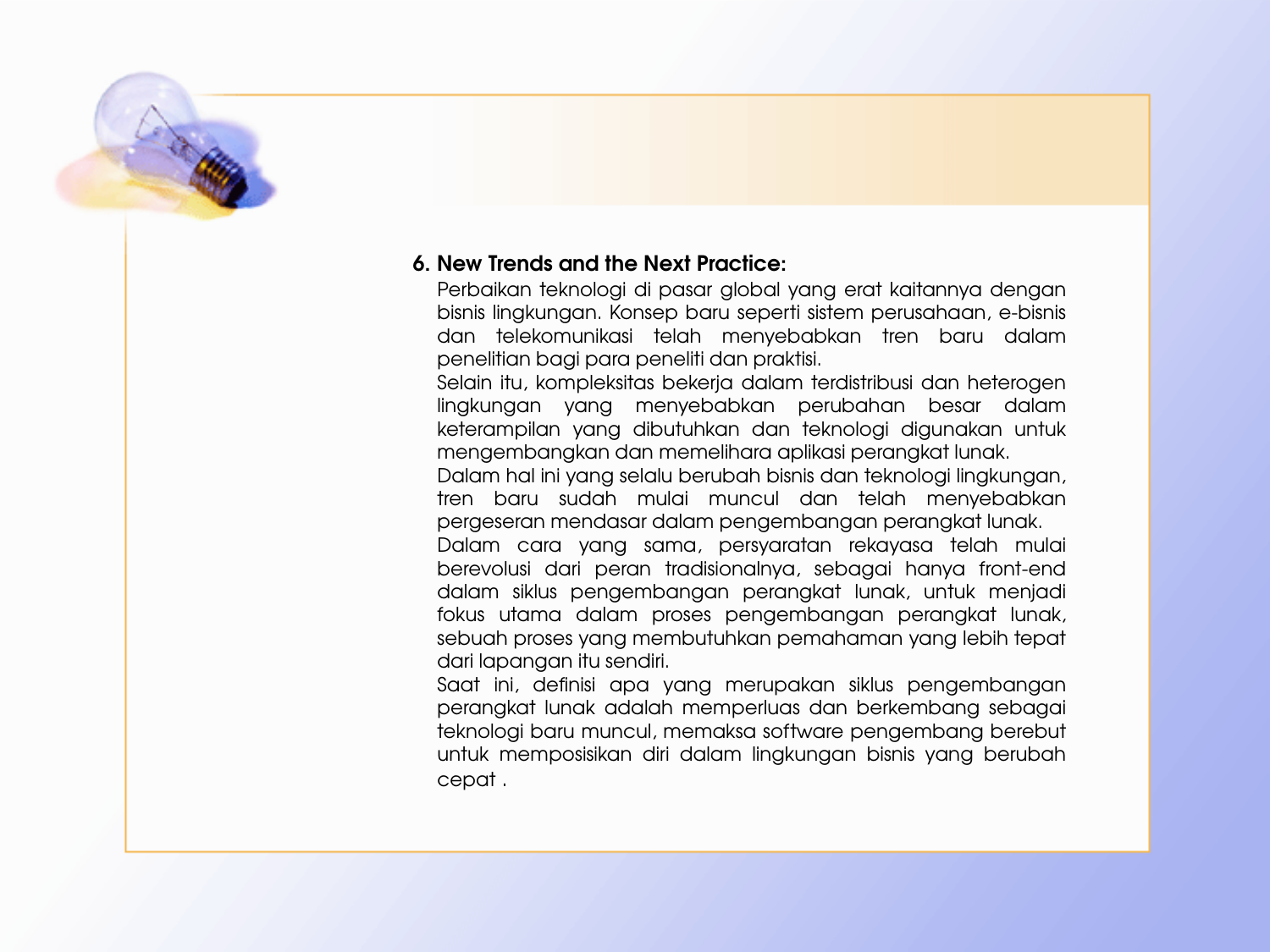

#
New Trends and the Next Practice:
	Perbaikan teknologi di pasar global yang erat kaitannya dengan bisnis lingkungan. Konsep baru seperti sistem perusahaan, e-bisnis dan telekomunikasi telah menyebabkan tren baru dalam penelitian bagi para peneliti dan praktisi.
	Selain itu, kompleksitas bekerja dalam terdistribusi dan heterogen lingkungan yang menyebabkan perubahan besar dalam keterampilan yang dibutuhkan dan teknologi digunakan untuk mengembangkan dan memelihara aplikasi perangkat lunak.
	Dalam hal ini yang selalu berubah bisnis dan teknologi lingkungan, tren baru sudah mulai muncul dan telah menyebabkan pergeseran mendasar dalam pengembangan perangkat lunak.
	Dalam cara yang sama, persyaratan rekayasa telah mulai berevolusi dari peran tradisionalnya, sebagai hanya front-end dalam siklus pengembangan perangkat lunak, untuk menjadi fokus utama dalam proses pengembangan perangkat lunak, sebuah proses yang membutuhkan pemahaman yang lebih tepat dari lapangan itu sendiri.
	Saat ini, definisi apa yang merupakan siklus pengembangan perangkat lunak adalah memperluas dan berkembang sebagai teknologi baru muncul, memaksa software pengembang berebut untuk memposisikan diri dalam lingkungan bisnis yang berubah cepat .